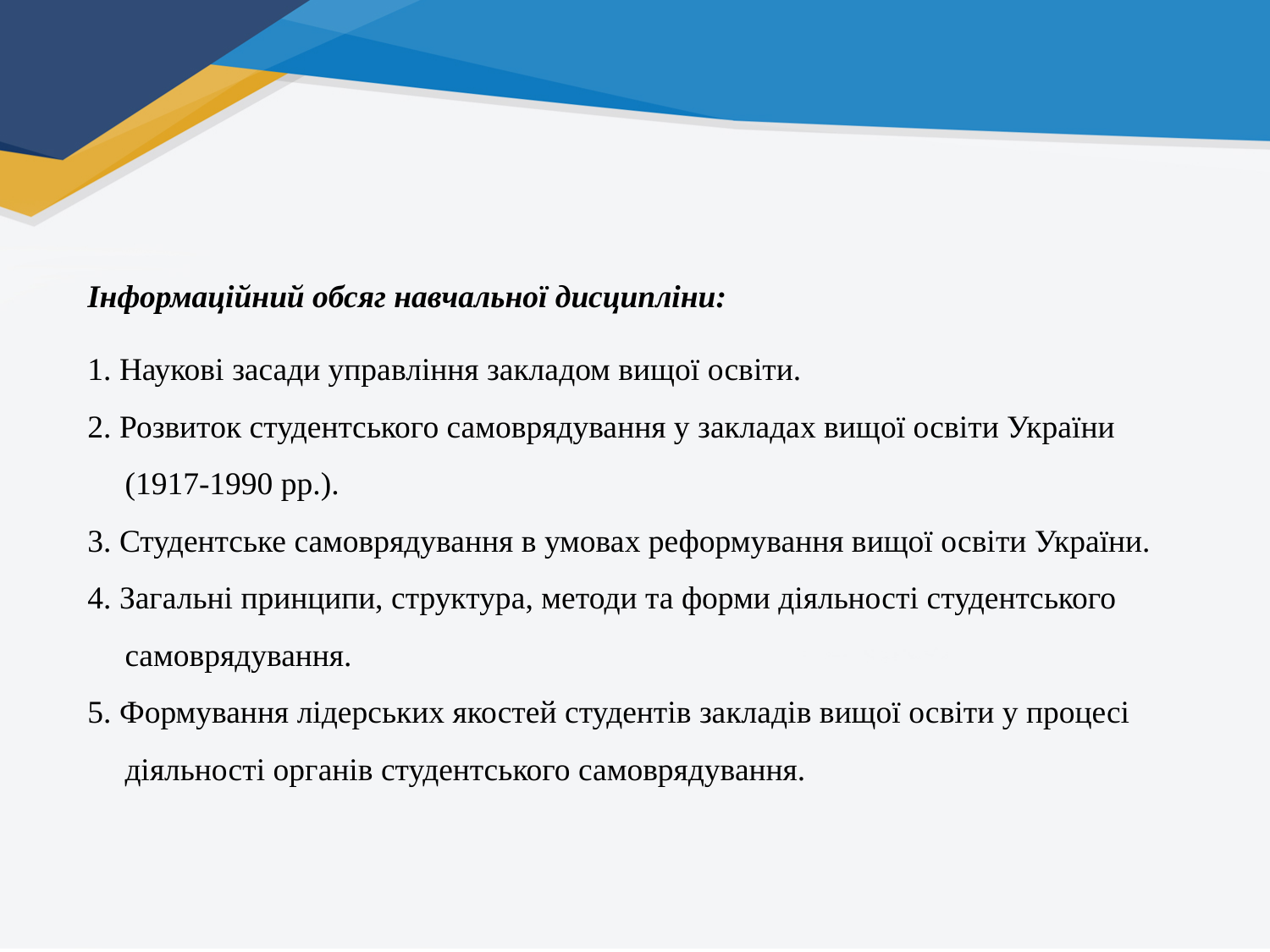

Інформаційний обсяг навчальної дисципліни:

1. Наукові засади управління закладом вищої освіти.
2. Розвиток студентського самоврядування у закладах вищої освіти України (1917-1990 рр.).
3. Студентське самоврядування в умовах реформування вищої освіти України.
4. Загальні принципи, структура, методи та форми діяльності студентського самоврядування.
5. Формування лідерських якостей студентів закладів вищої освіти у процесі діяльності органів студентського самоврядування.